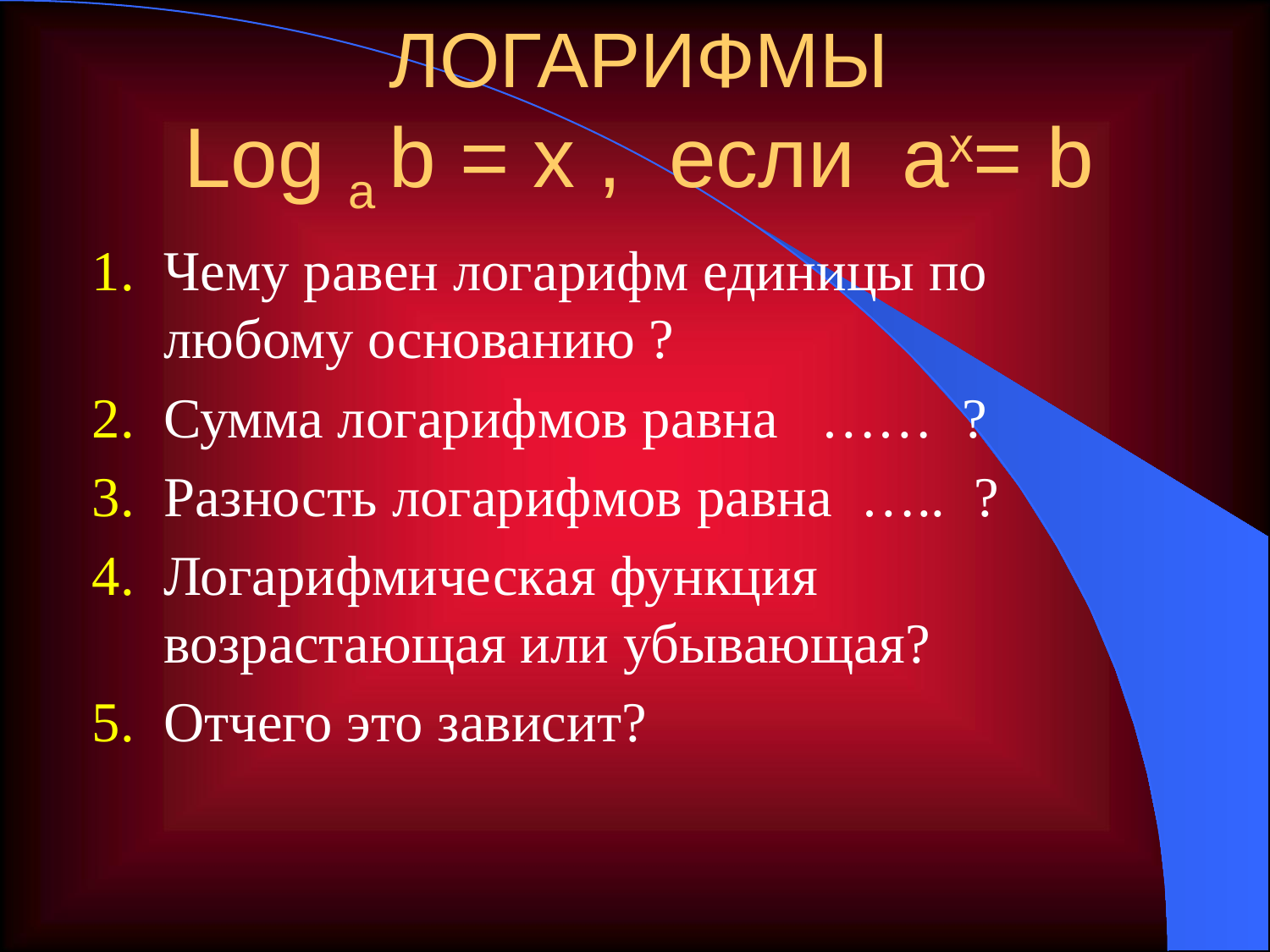

# ЛОГАРИФМЫ Log a b = x ,  если  ax= b
Чему равен логарифм единицы по любому основанию ?
Сумма логарифмов равна   ……  ?
Разность логарифмов равна  …..  ?
Логарифмическая функция возрастающая или убывающая?
Отчего это зависит?